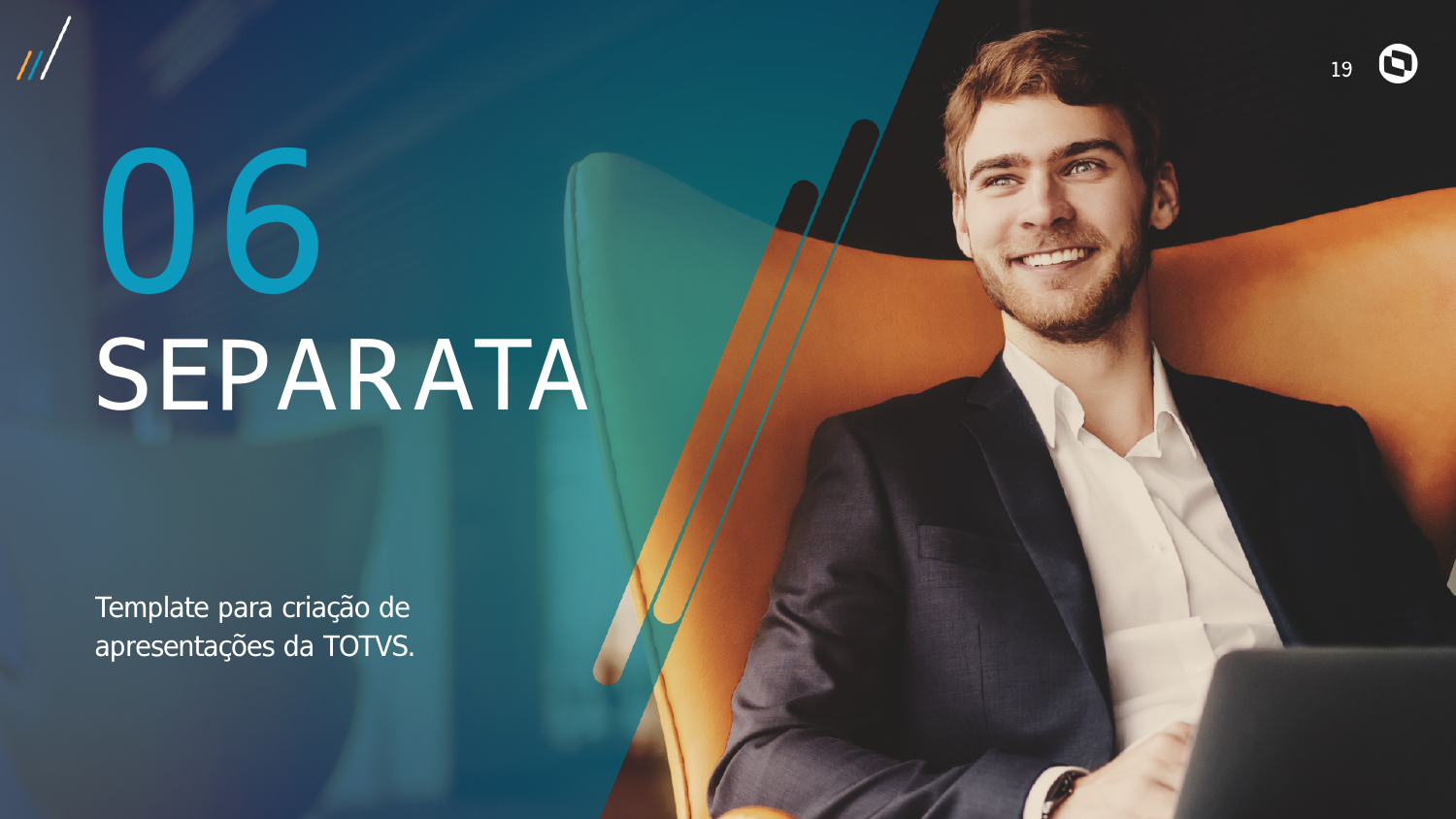

19
06
SEPARATA
Template para criação de apresentações da TOTVS.